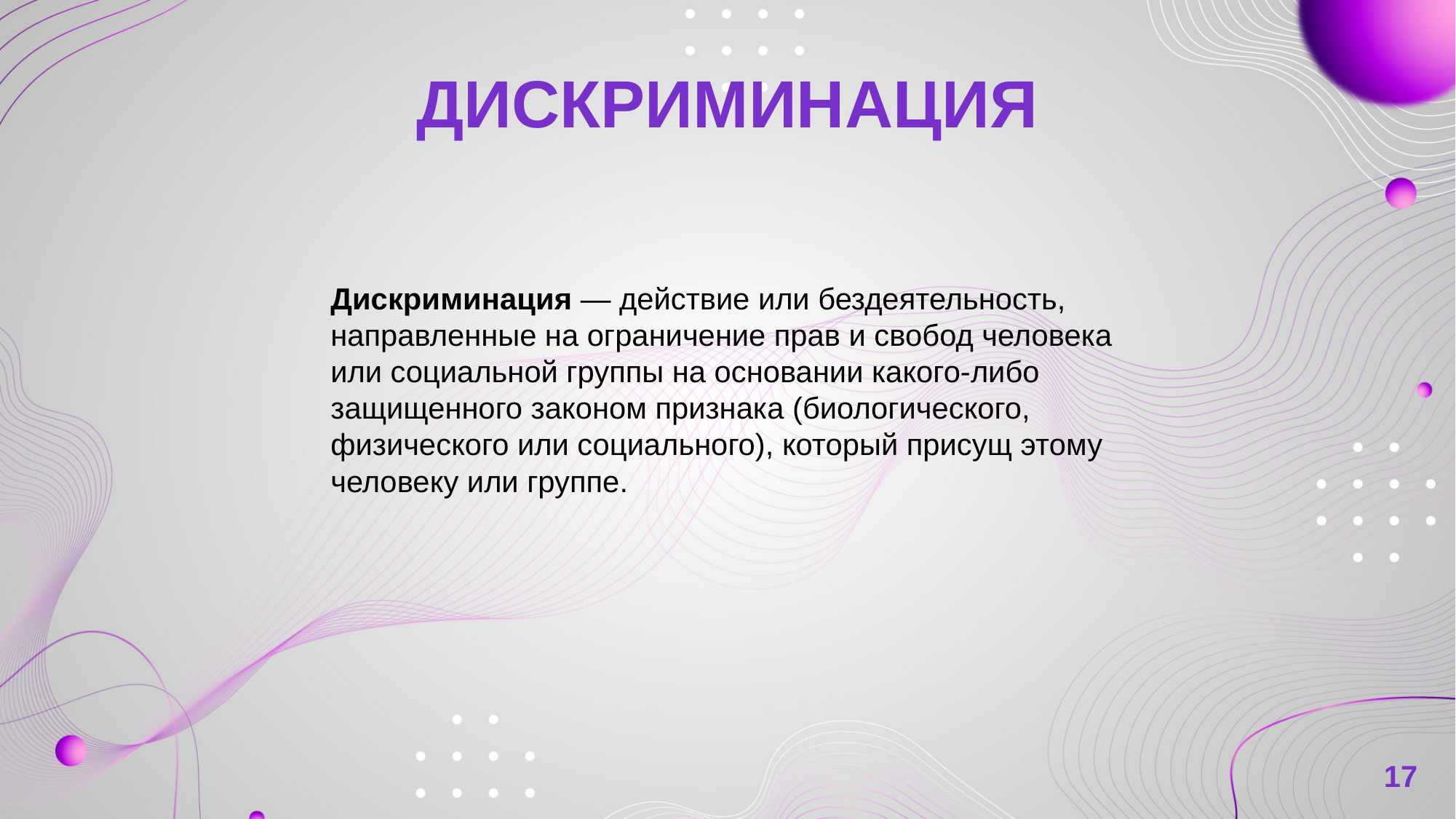

# ДИСКРИМИНАЦИЯ
Дискриминация — действие или бездеятельность, направленные на ограничение прав и свобод человека или социальной группы на основании какого-либо защищенного законом признака (биологического, физического или социального), который присущ этому человеку или группе.
17